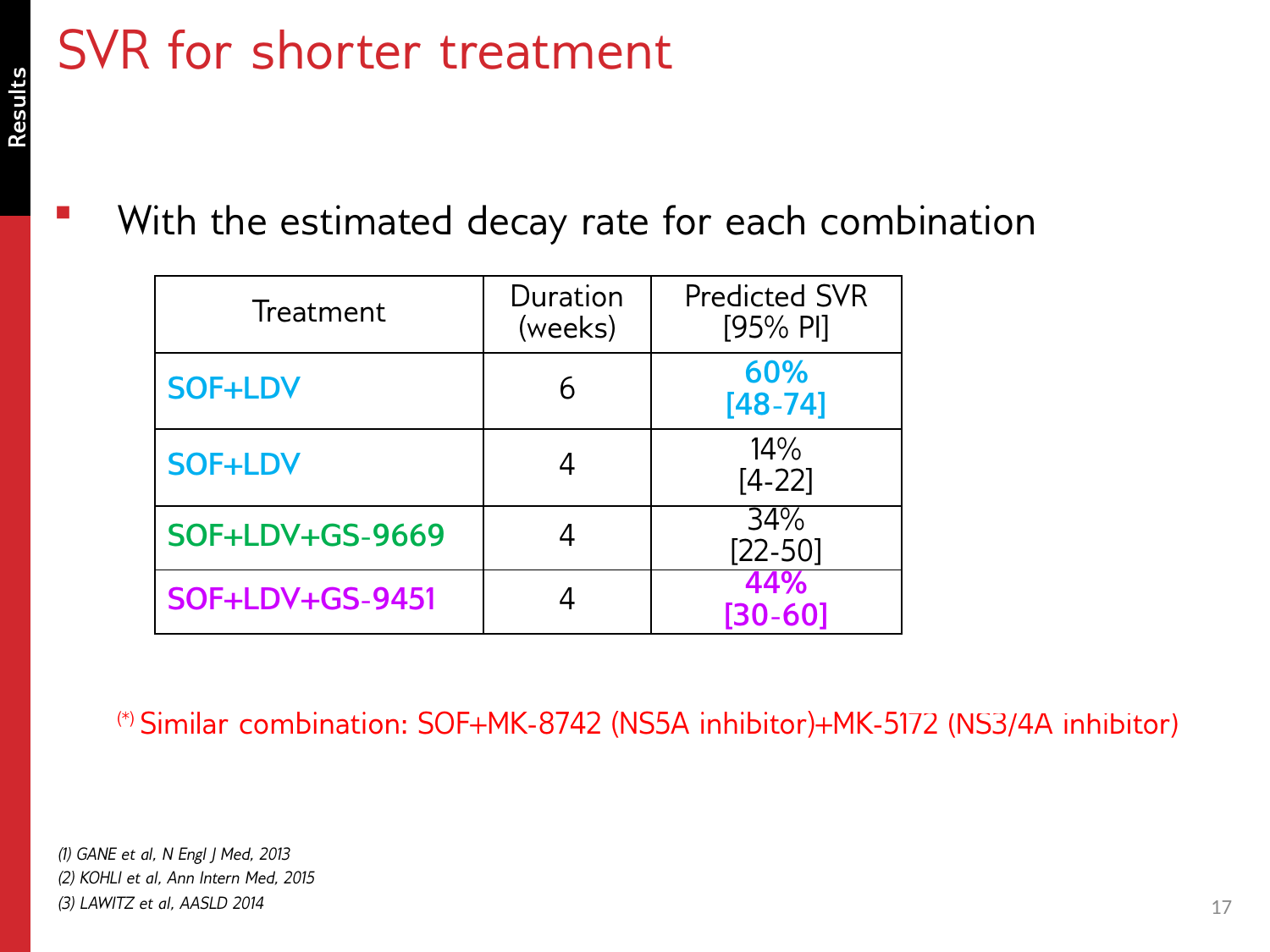

# SVR for shorter treatment
Results
With the estimated decay rate for each combination

(*) Similar combination: SOF+MK-8742 (NS5A inhibitor)+MK-5172 (NS3/4A inhibitor)

| Treatment | Duration (weeks) | Predicted SVR [95% PI] | Observed SVR |
| --- | --- | --- | --- |
| SOF+LDV | 6 | 60% [48-74] | 68%(1) |
| SOF+LDV | 4 | 14% [4-22] | (-) |
| SOF+LDV+GS-9669 | 4 | 34% [22-50] | (-) |
| SOF+LDV+GS-9451 | 4 | 44% [30-60] | 40%(2) – 38.7%\*(3) |
(1) GANE et al, N Engl J Med, 2013
(2) KOHLI et al, Ann Intern Med, 2015
(3) LAWITZ et al, AASLD 2014
17